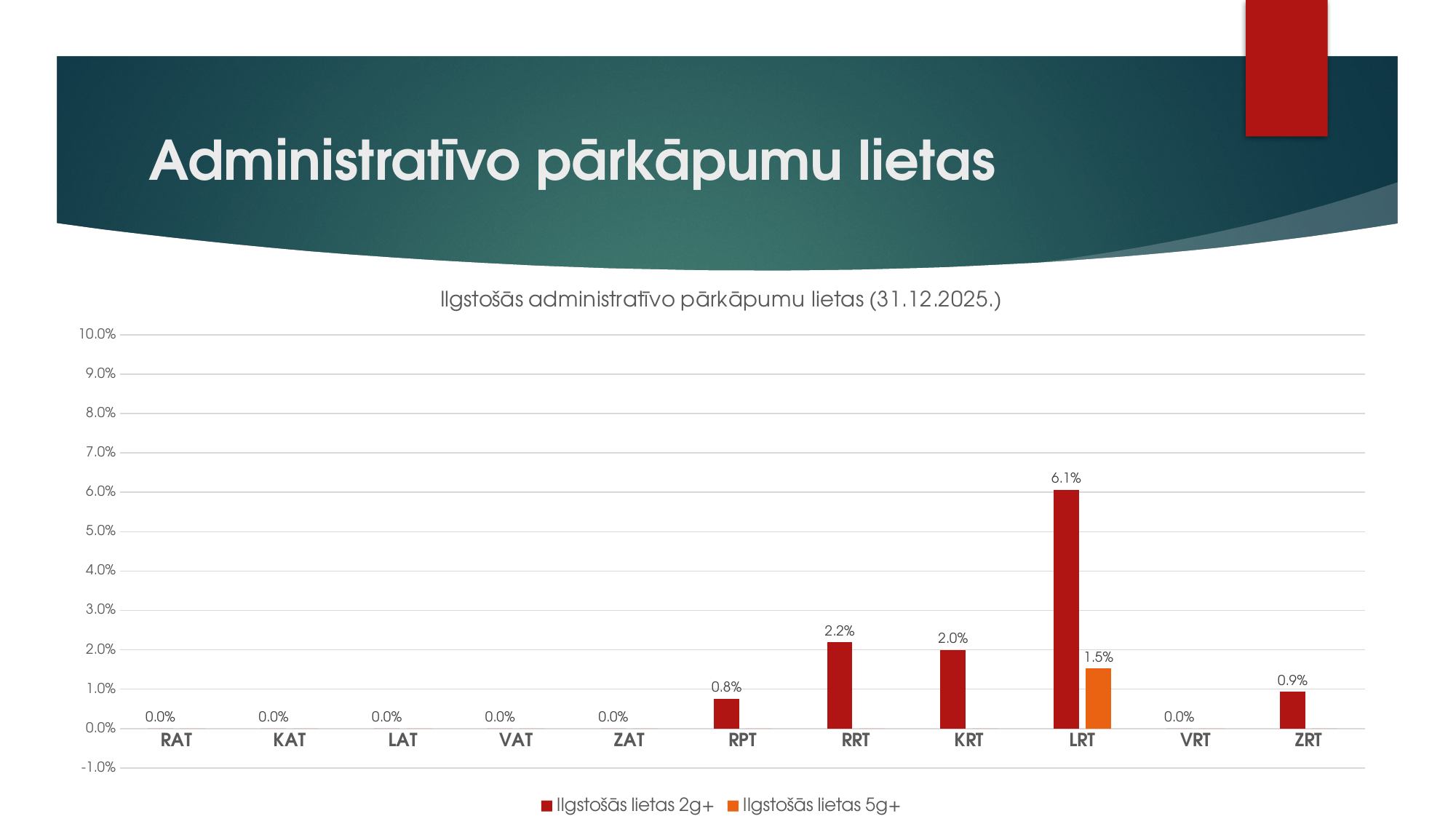

# Administratīvo pārkāpumu lietas

### Chart: Ilgstošās administratīvo pārkāpumu lietas (31.12.2025.)

| Category | Ilgstošās lietas 2g+ | Ilgstošās lietas 5g+ |
|---|---|---|
| RAT | 0.0 | 0.0 |
| KAT | 0.0 | 0.0 |
| LAT | 0.0 | 0.0 |
| VAT | 0.0 | 0.0 |
| ZAT | 0.0 | 0.0 |
| RPT | 0.007575757575757576 | 0.0 |
| RRT | 0.02185792349726776 | 0.0 |
| KRT | 0.02 | 0.0 |
| LRT | 0.0606 | 0.0152 |
| VRT | 0.0 | 0.0 |
| ZRT | 0.009345794392523364 | 0.0 |